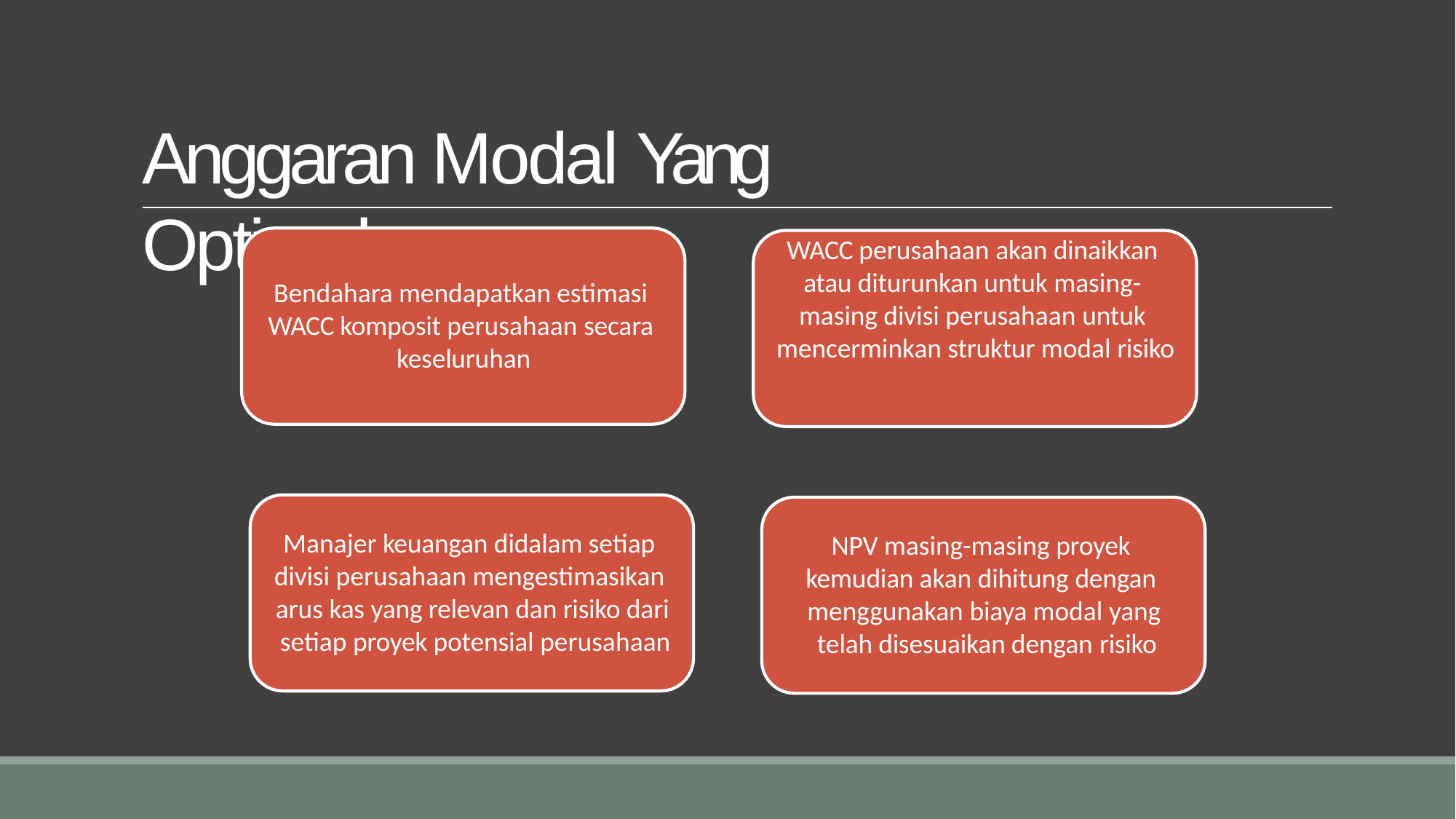

# Anggaran Modal Yang Optimal

WACC perusahaan akan dinaikkan  atau diturunkan untuk masing-  masing divisi perusahaan untuk  mencerminkan struktur modal risiko
Bendahara mendapatkan estimasi  WACC komposit perusahaan secara  keseluruhan

Manajer keuangan didalam setiap  divisi perusahaan mengestimasikan  arus kas yang relevan dan risiko dari  setiap proyek potensial perusahaan
NPV masing-masing proyek  kemudian akan dihitung dengan  menggunakan biaya modal yang  telah disesuaikan dengan risiko